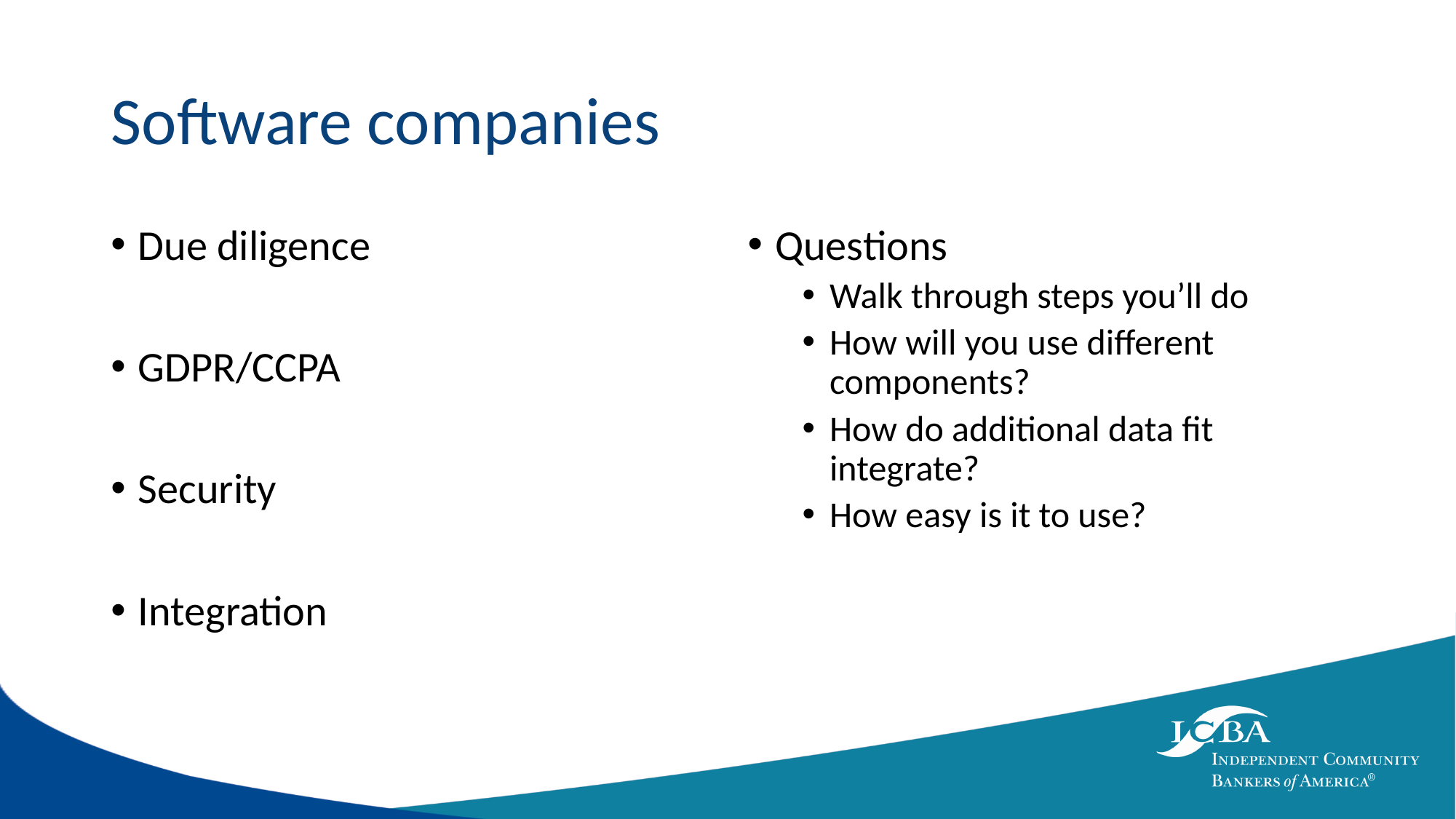

# Software companies
Due diligence

GDPR/CCPA

Security

Integration
Questions
Walk through steps you’ll do
How will you use different components?
How do additional data fit integrate?
How easy is it to use?